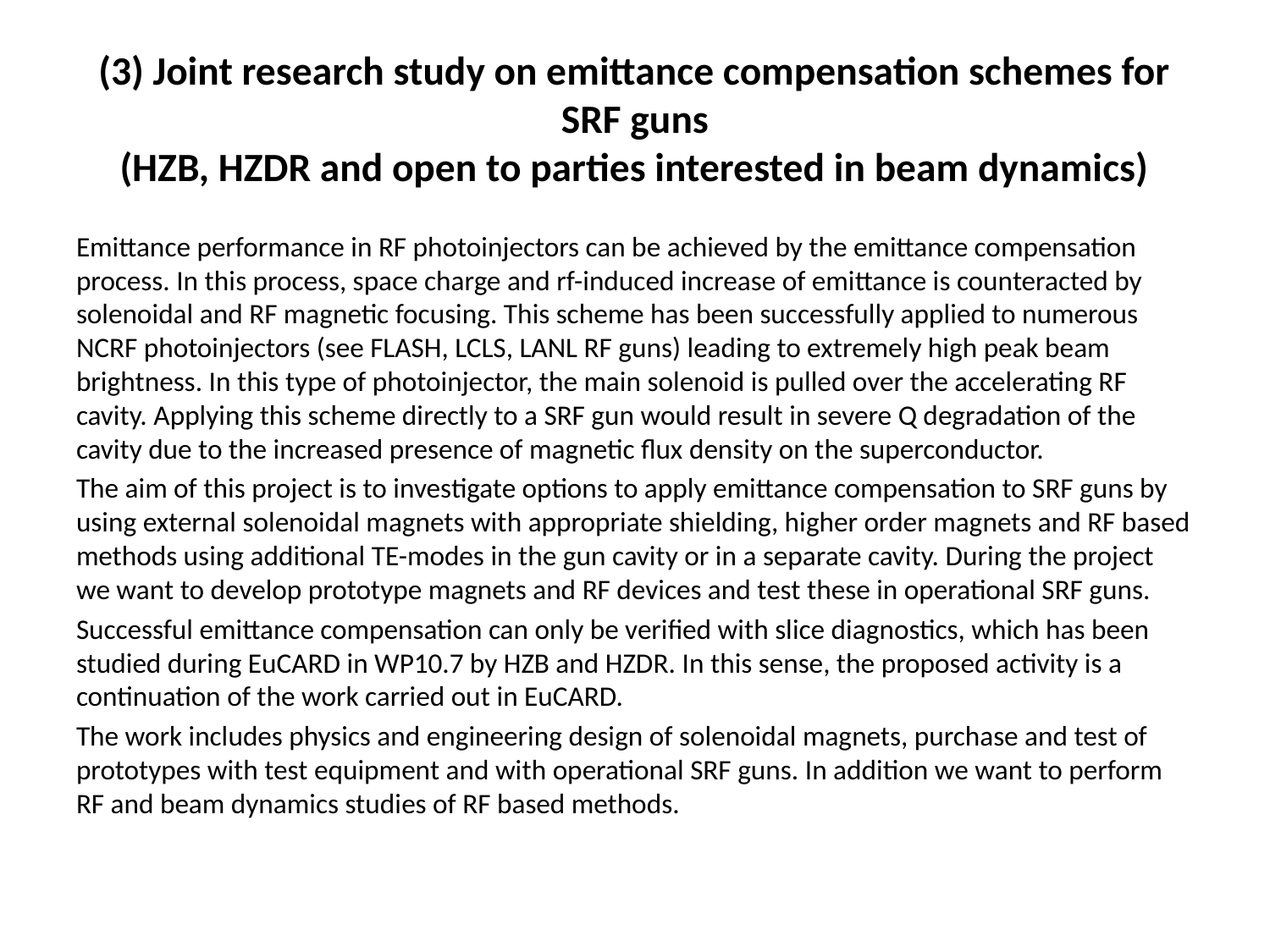

# (3) Joint research study on emittance compensation schemes for SRF guns (HZB, HZDR and open to parties interested in beam dynamics)
Emittance performance in RF photoinjectors can be achieved by the emittance compensation process. In this process, space charge and rf-induced increase of emittance is counteracted by solenoidal and RF magnetic focusing. This scheme has been successfully applied to numerous NCRF photoinjectors (see FLASH, LCLS, LANL RF guns) leading to extremely high peak beam brightness. In this type of photoinjector, the main solenoid is pulled over the accelerating RF cavity. Applying this scheme directly to a SRF gun would result in severe Q degradation of the cavity due to the increased presence of magnetic flux density on the superconductor.
The aim of this project is to investigate options to apply emittance compensation to SRF guns by using external solenoidal magnets with appropriate shielding, higher order magnets and RF based methods using additional TE-modes in the gun cavity or in a separate cavity. During the project we want to develop prototype magnets and RF devices and test these in operational SRF guns.
Successful emittance compensation can only be verified with slice diagnostics, which has been studied during EuCARD in WP10.7 by HZB and HZDR. In this sense, the proposed activity is a continuation of the work carried out in EuCARD.
The work includes physics and engineering design of solenoidal magnets, purchase and test of prototypes with test equipment and with operational SRF guns. In addition we want to perform RF and beam dynamics studies of RF based methods.